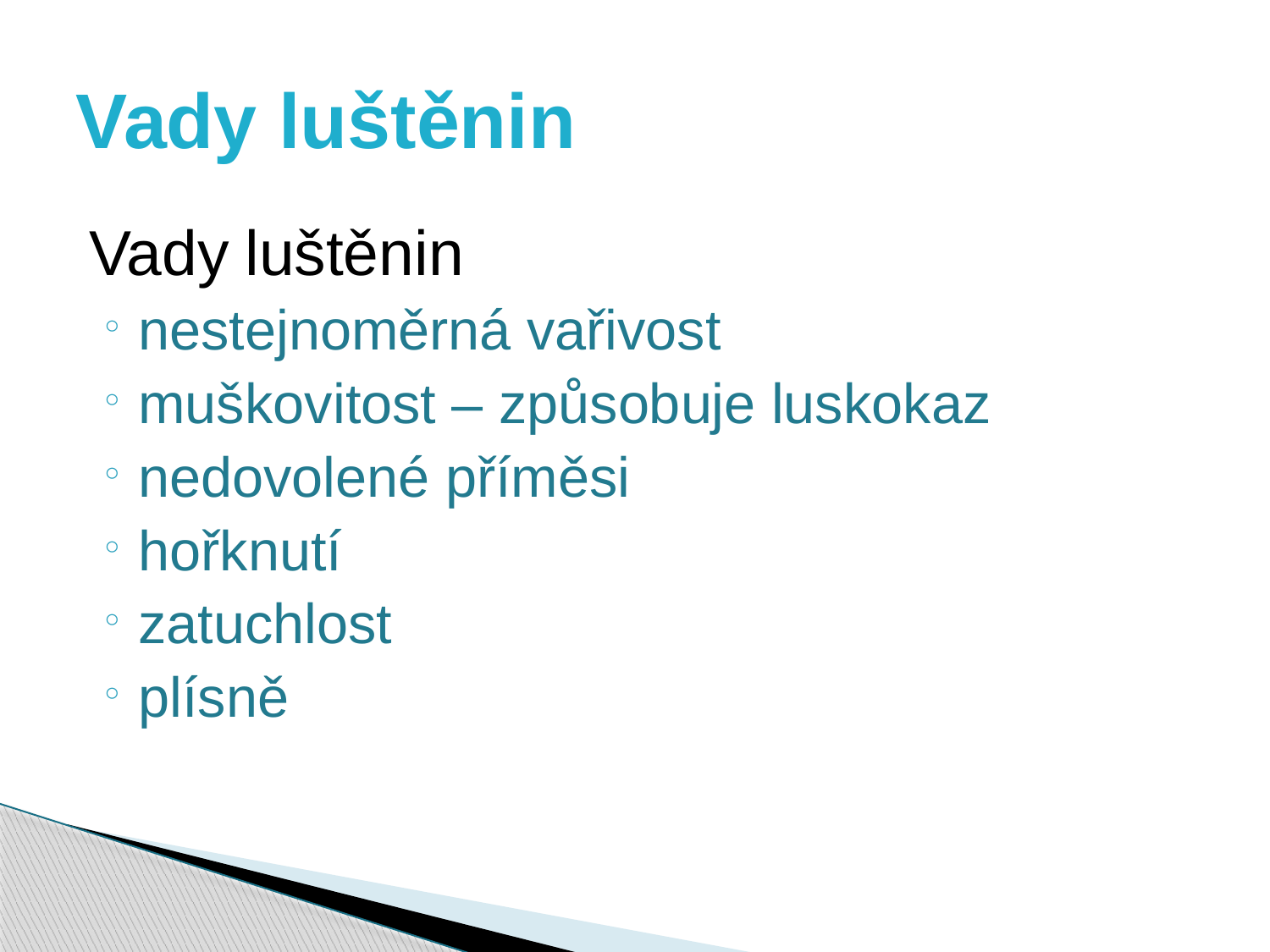

# Vady luštěnin
Vady luštěnin
nestejnoměrná vařivost
muškovitost – způsobuje luskokaz
nedovolené příměsi
hořknutí
zatuchlost
plísně